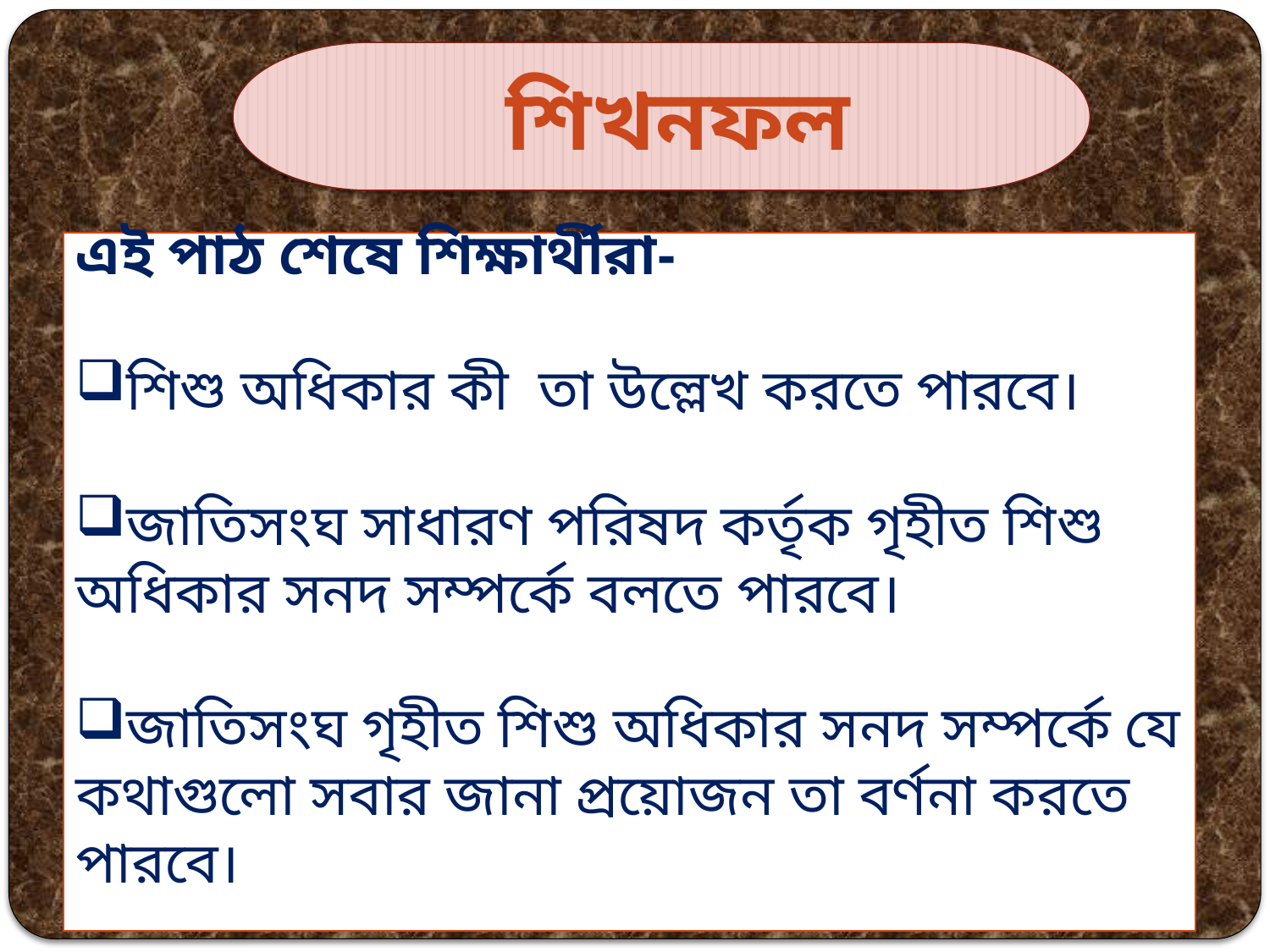

শিখনফল

এই পাঠ শেষে শিক্ষার্থীরা-

শিশু অধিকার কী  তা উল্লেখ করতে পারবে।

জাতিসংঘ সাধারণ পরিষদ কর্তৃক গৃহীত শিশু অধিকার সনদ সম্পর্কে বলতে পারবে।

জাতিসংঘ গৃহীত শিশু অধিকার সনদ সম্পর্কে যে কথাগুলো সবার জানা প্রয়োজন তা বর্ণনা করতে পারবে।